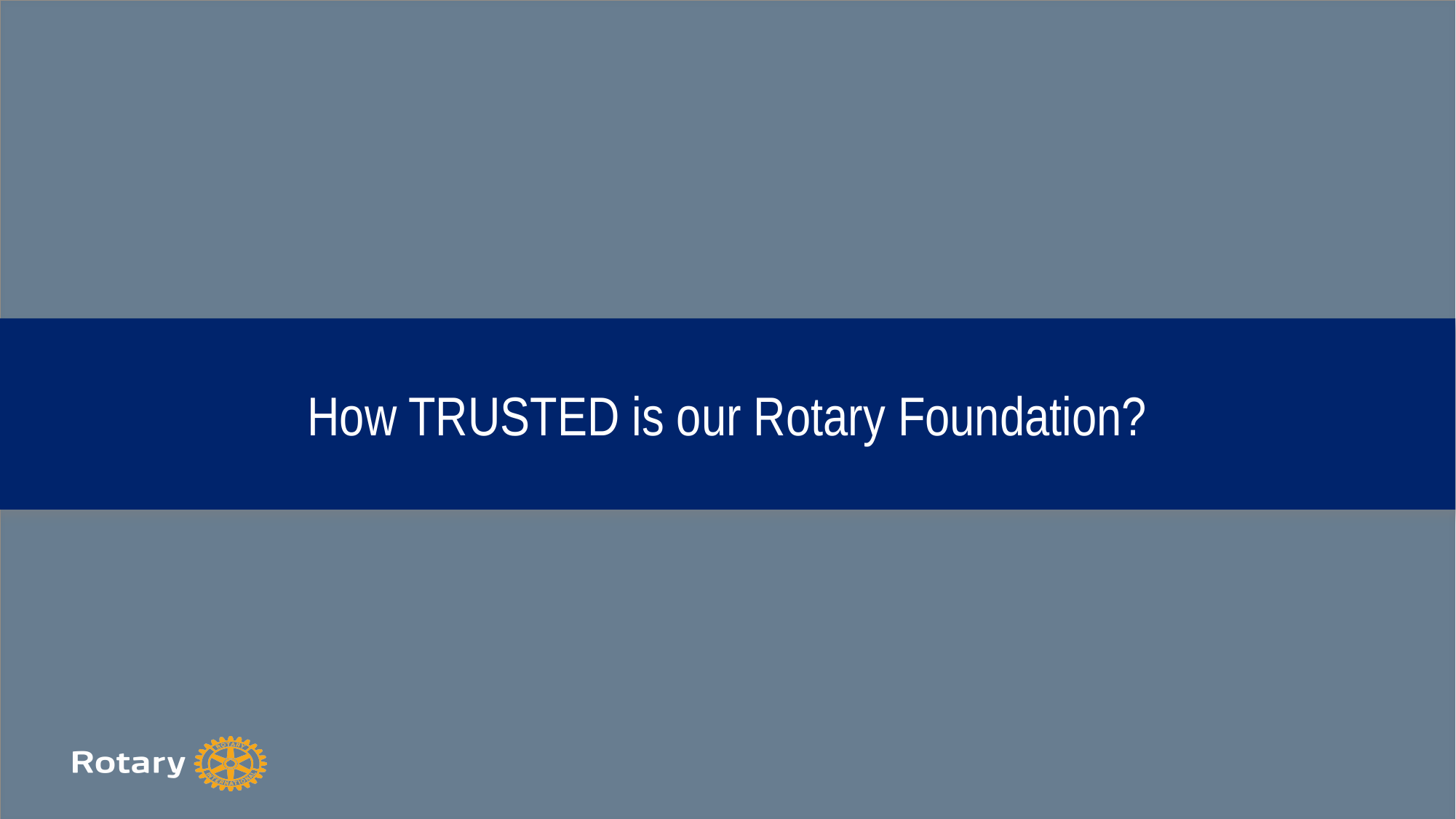

# How TRUSTED is our Rotary Foundation?